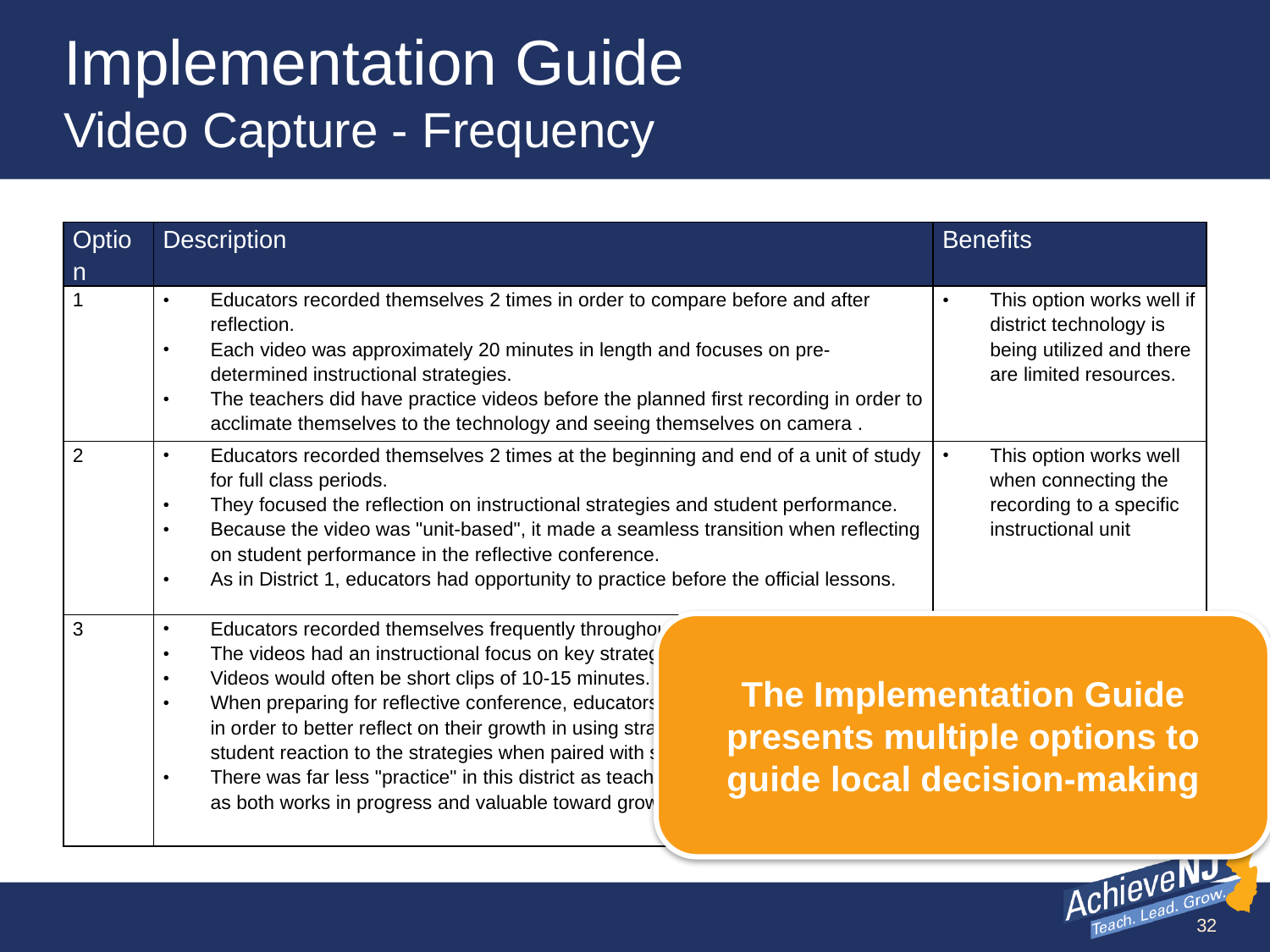

# Implementation Guide Video Capture - Frequency
| Option | Description | Benefits |
| --- | --- | --- |
| 1 | Educators recorded themselves 2 times in order to compare before and after reflection. Each video was approximately 20 minutes in length and focuses on pre-determined instructional strategies. The teachers did have practice videos before the planned first recording in order to acclimate themselves to the technology and seeing themselves on camera . | This option works well if district technology is being utilized and there are limited resources. |
| 2 | Educators recorded themselves 2 times at the beginning and end of a unit of study for full class periods. They focused the reflection on instructional strategies and student performance. Because the video was "unit-based", it made a seamless transition when reflecting on student performance in the reflective conference. As in District 1, educators had opportunity to practice before the official lessons. | This option works well when connecting the recording to a specific instructional unit |
| 3 | Educators recorded themselves frequently throughout the year. The videos had an instructional focus on key strategies. Videos would often be short clips of 10-15 minutes. When preparing for reflective conference, educators would edit and splice excerpts in order to better reflect on their growth in using strategies and the change in student reaction to the strategies when paired with student surveys. There was far less "practice" in this district as teachers viewed all the early videos as both works in progress and valuable toward growth. | This option works best when teachers are using their own devices or the district has ample resources. Teachers have access to a greater amount of source material for reflection. |
The Implementation Guide presents multiple options to guide local decision-making